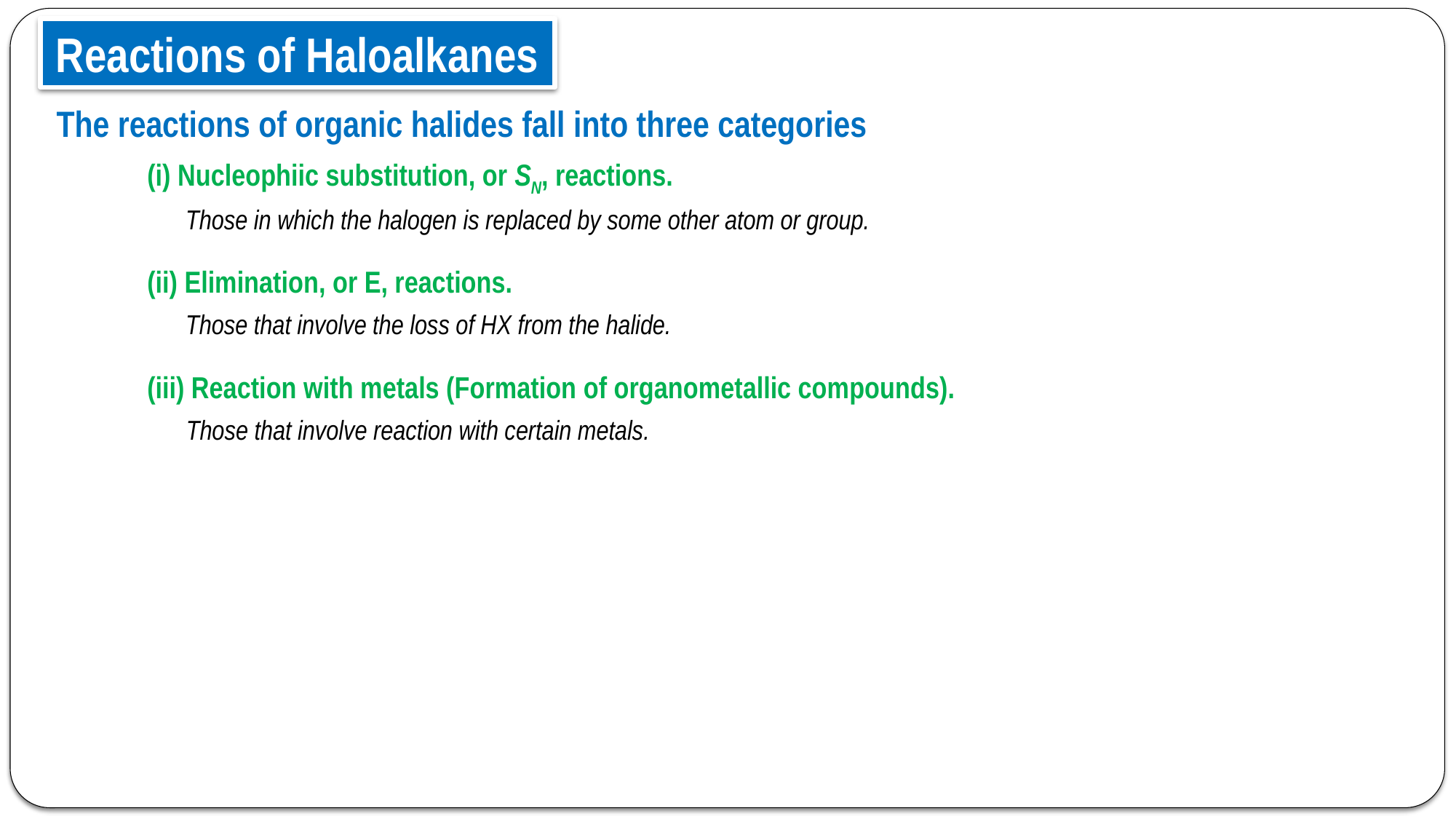

Reactions of Haloalkanes
The reactions of organic halides fall into three categories
(i) Nucleophiic substitution, or SN, reactions.
Those in which the halogen is replaced by some other atom or group.
(ii) Elimination, or E, reactions.
Those that involve the loss of HX from the halide.
(iii) Reaction with metals (Formation of organometallic compounds).
Those that involve reaction with certain metals.